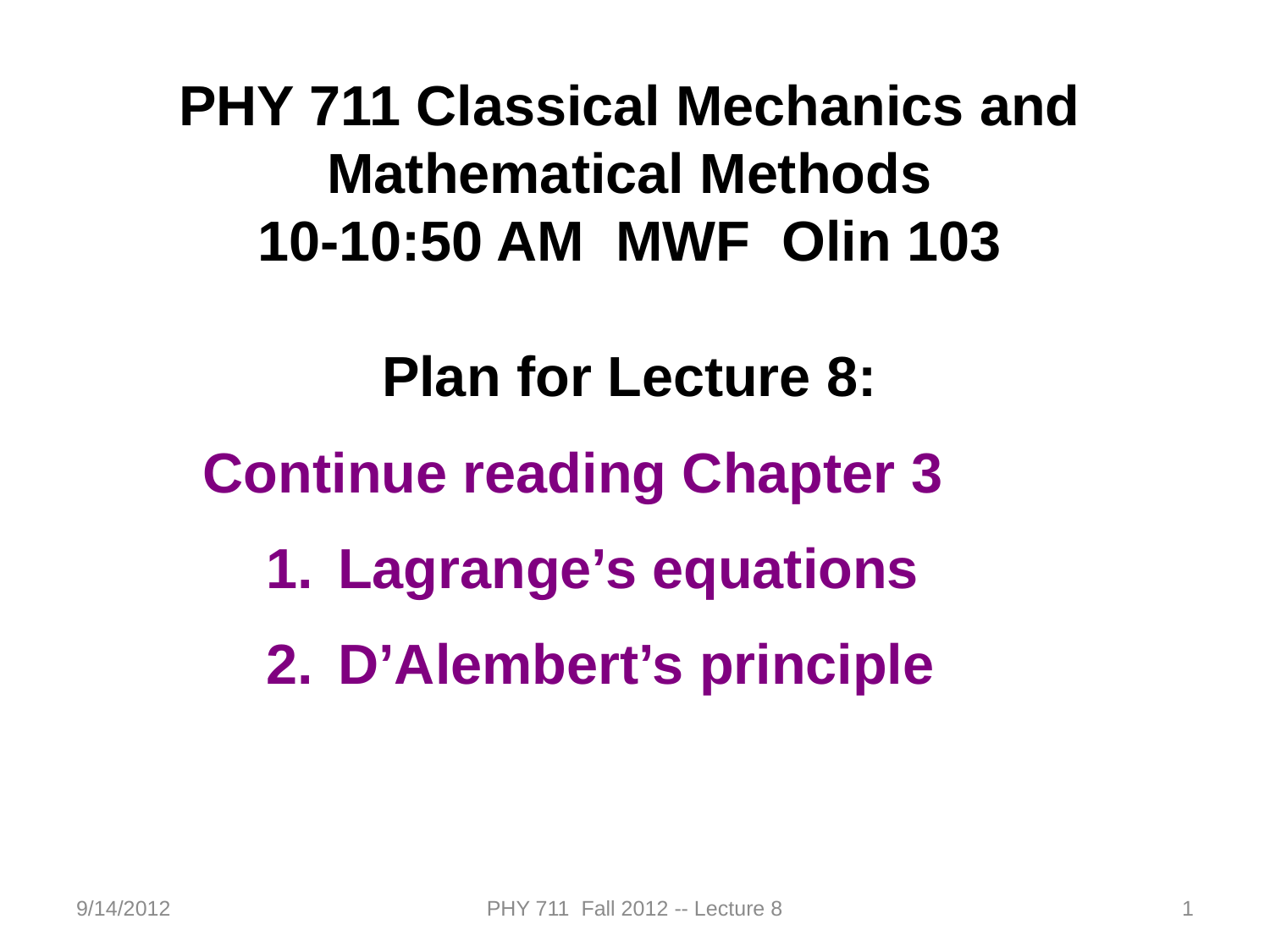

PHY 711 Classical Mechanics and Mathematical Methods
10-10:50 AM  MWF  Olin 103

Plan for Lecture 8:
Continue reading Chapter 3
Lagrange’s equations
D’Alembert’s principle
9/14/2012
PHY 711  Fall 2012 -- Lecture 8
1